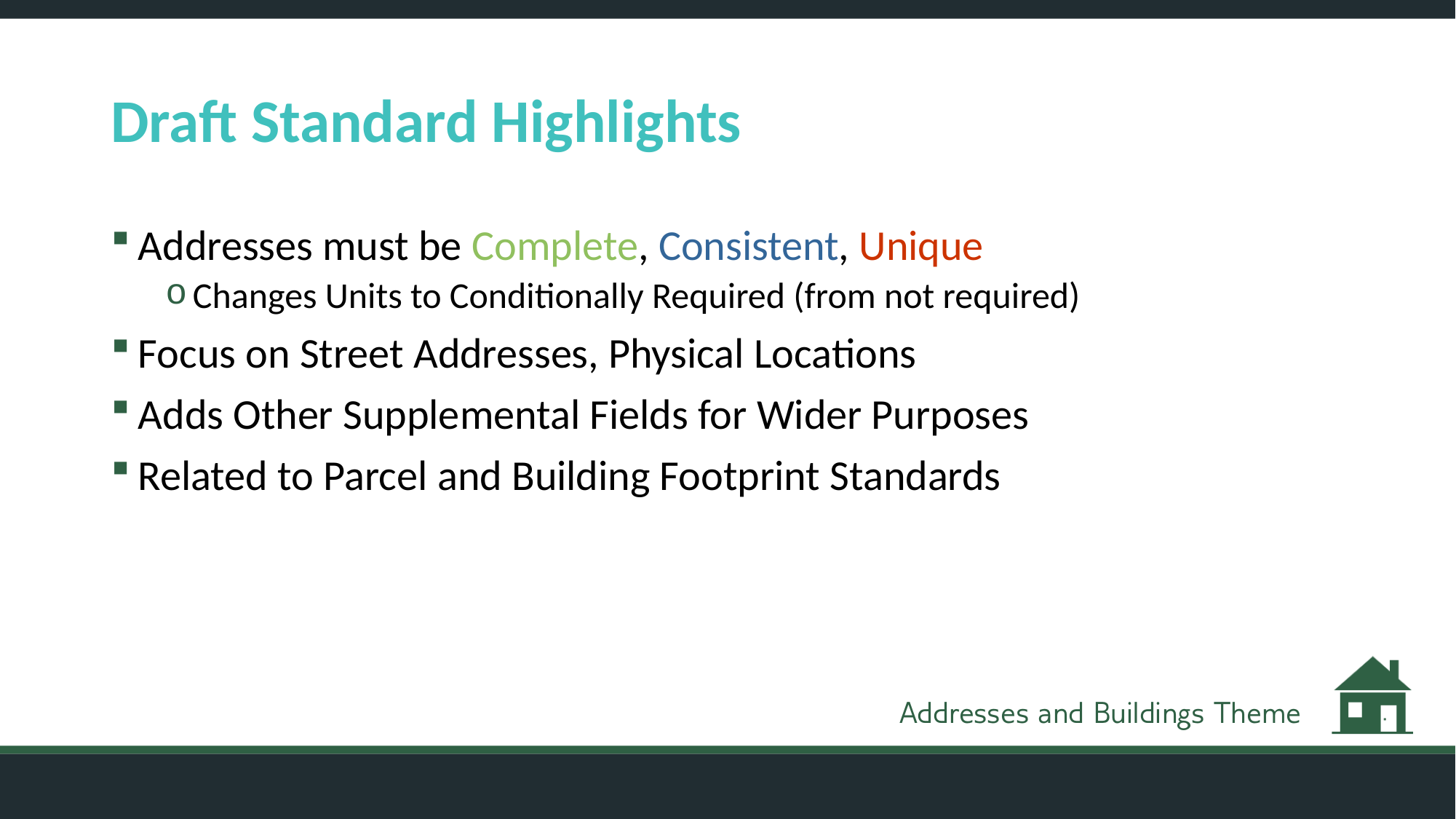

# Draft Standard Highlights
Addresses must be Complete, Consistent, Unique
Changes Units to Conditionally Required (from not required)
Focus on Street Addresses, Physical Locations
Adds Other Supplemental Fields for Wider Purposes
Related to Parcel and Building Footprint Standards